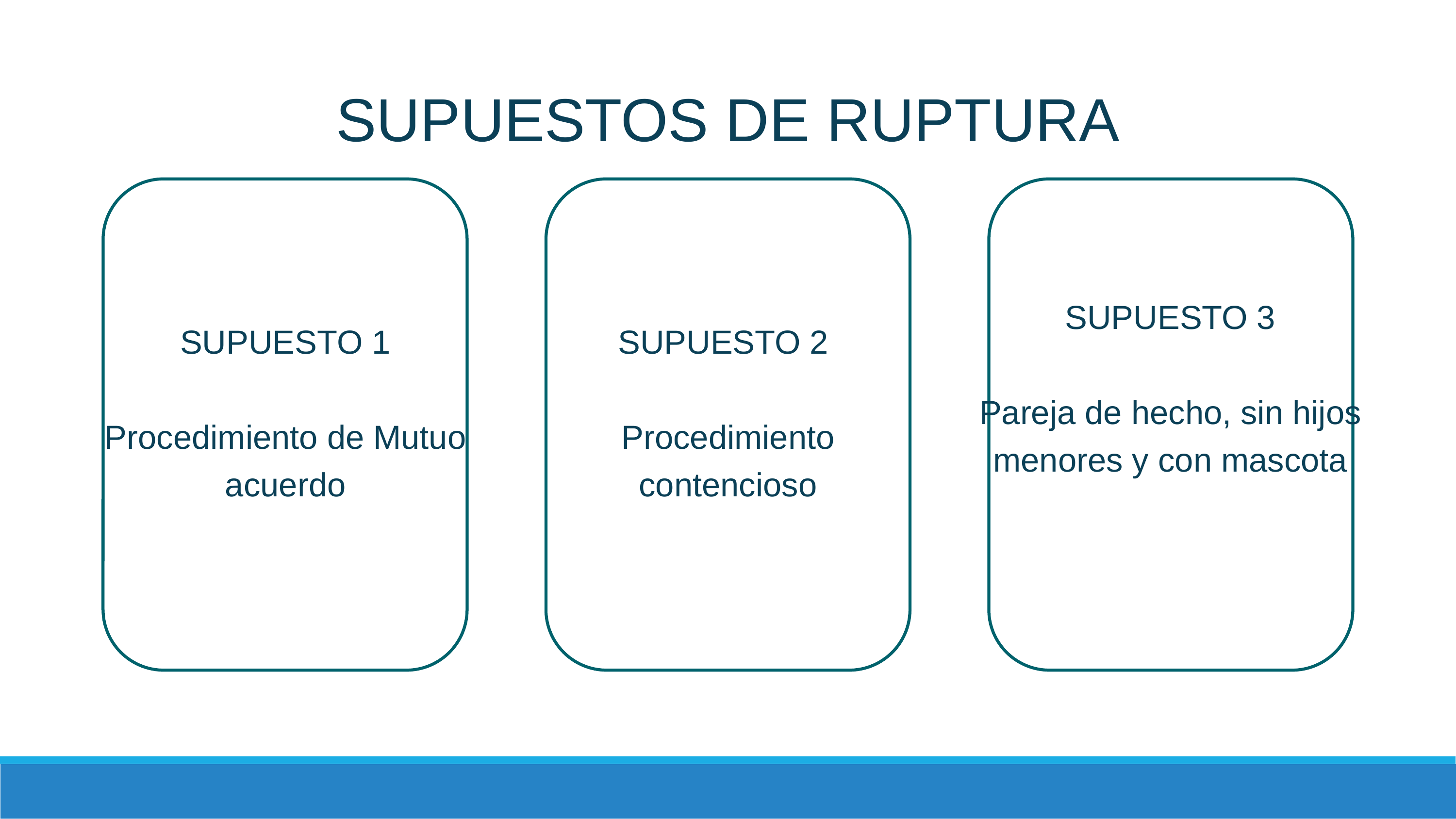

SUPUESTOS DE RUPTURA

SUPUESTO 3

Pareja de hecho, sin hijos menores y con mascota
SUPUESTO 1

Procedimiento de Mutuo acuerdo
SUPUESTO 2

Procedimiento contencioso